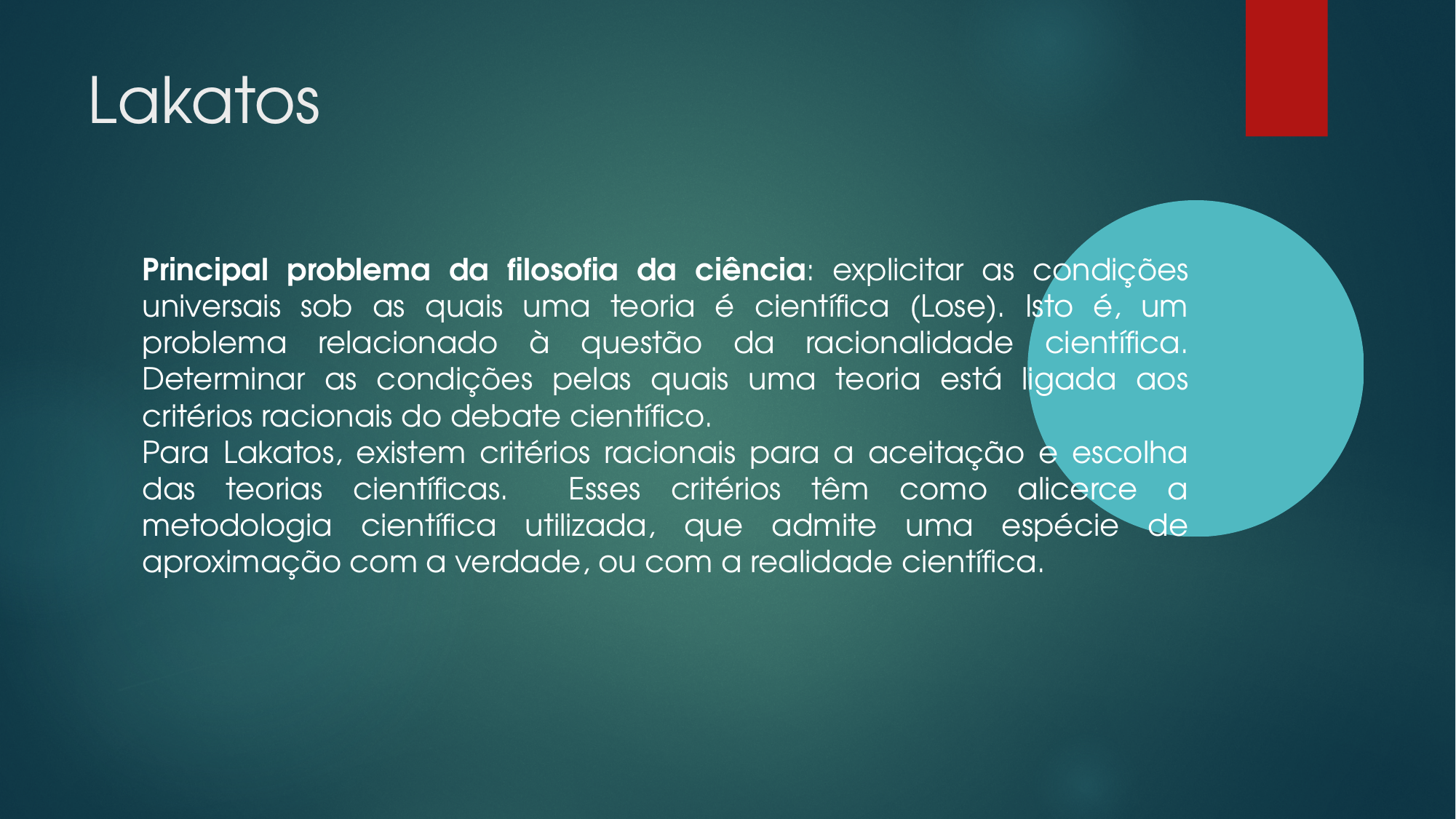

Lakatos
Principal problema da filosofia da ciência: explicitar as condições universais sob as quais uma teoria é científica (Lose). Isto é, um problema relacionado à questão da racionalidade científica. Determinar as condições pelas quais uma teoria está ligada aos critérios racionais do debate científico.
Para Lakatos, existem critérios racionais para a aceitação e escolha das teorias científicas.  Esses critérios têm como alicerce a metodologia científica utilizada, que admite uma espécie de aproximação com a verdade, ou com a realidade científica.